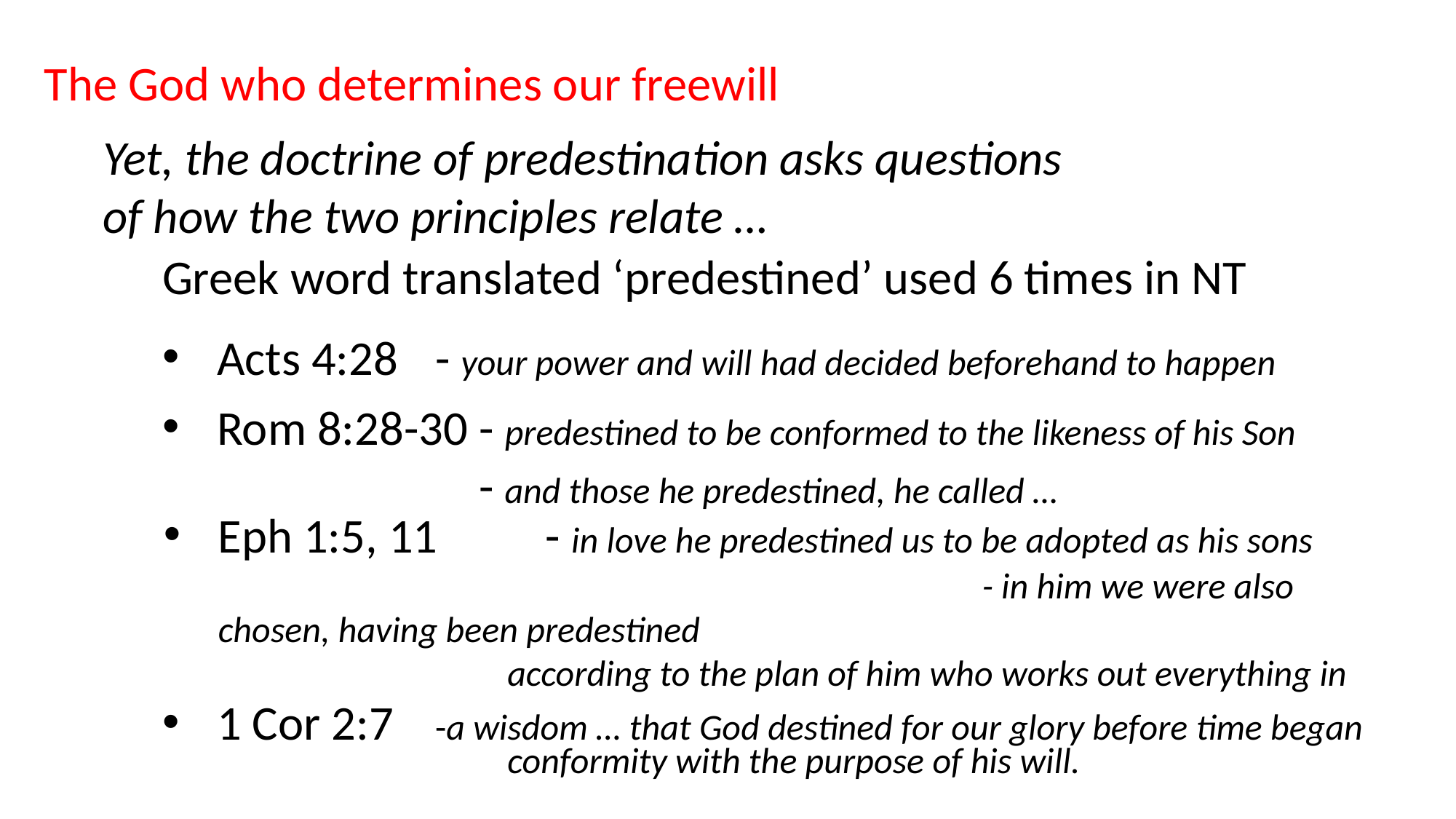

# The God who determines our freewill
Yet, the doctrine of predestination asks questions
of how the two principles relate …
Greek word translated ‘predestined’ used 6 times in NT
Acts 4:28 	- your power and will had decided beforehand to happen
Rom 8:28-30 - predestined to be conformed to the likeness of his Son
                             - and those he predestined, he called …
Eph 1:5, 11 	- in love he predestined us to be adopted as his sons                                                                          		       	- in him we were also chosen, having been predestined
                                     	  according to the plan of him who works out everything in
                                      	  conformity with the purpose of his will.
1 Cor 2:7 	-a wisdom … that God destined for our glory before time began